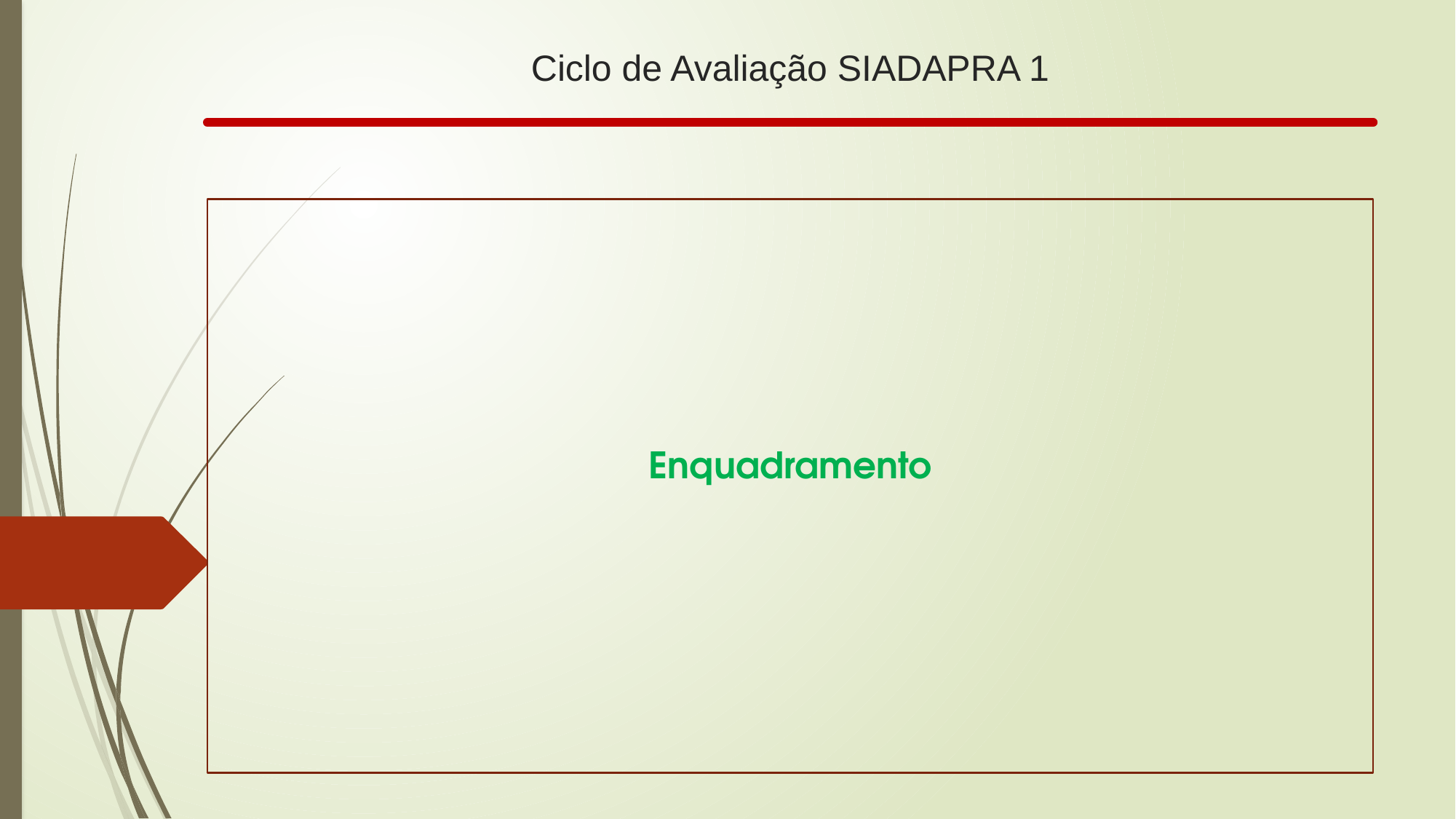

# Ciclo de Avaliação SIADAPRA 1
Enquadramento